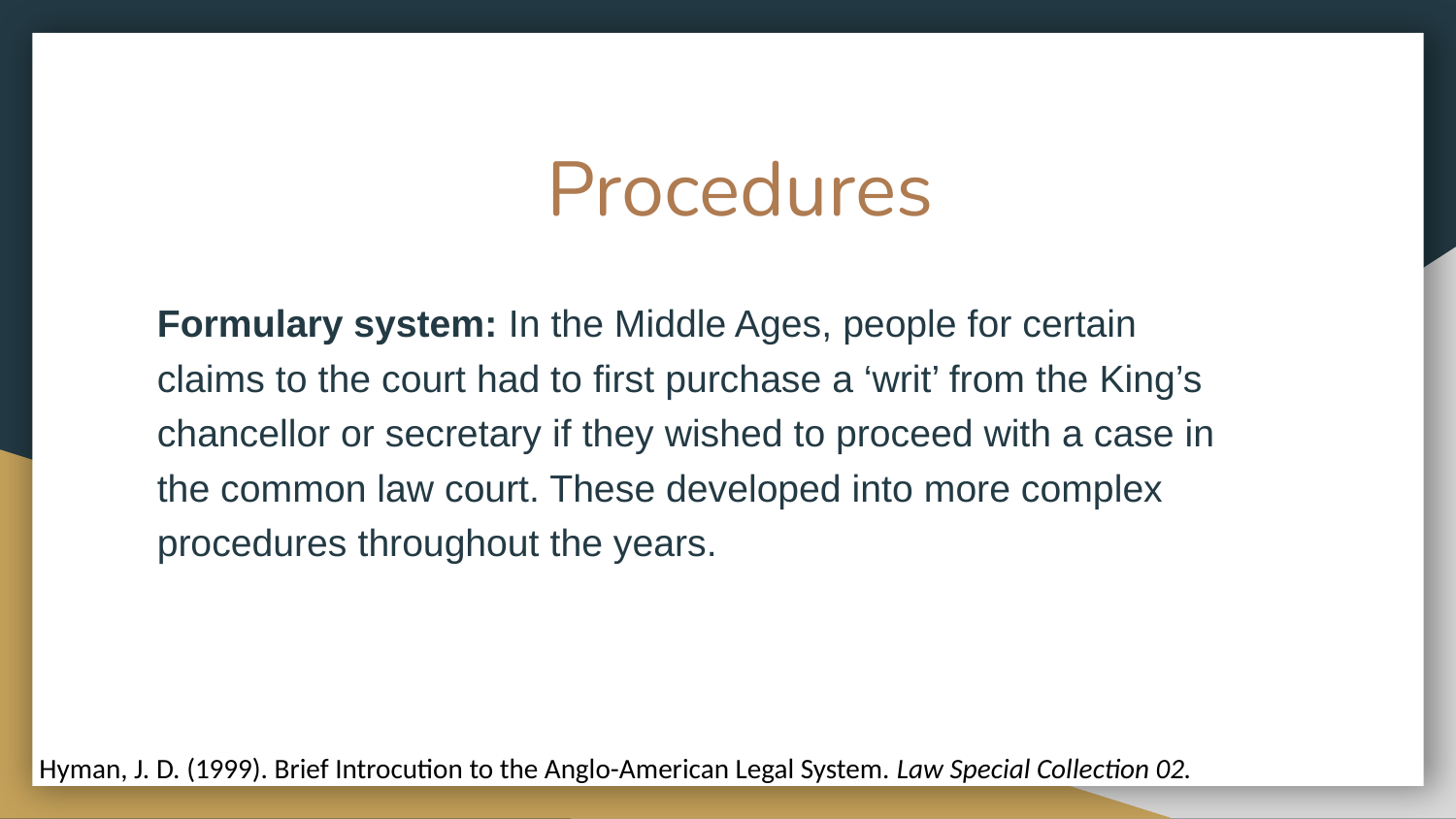

# Procedures

Formulary system: In the Middle Ages, people for certain claims to the court had to first purchase a ‘writ’ from the King’s chancellor or secretary if they wished to proceed with a case in the common law court. These developed into more complex procedures throughout the years.
Hyman, J. D. (1999). Brief Introcution to the Anglo-American Legal System. Law Special Collection 02.